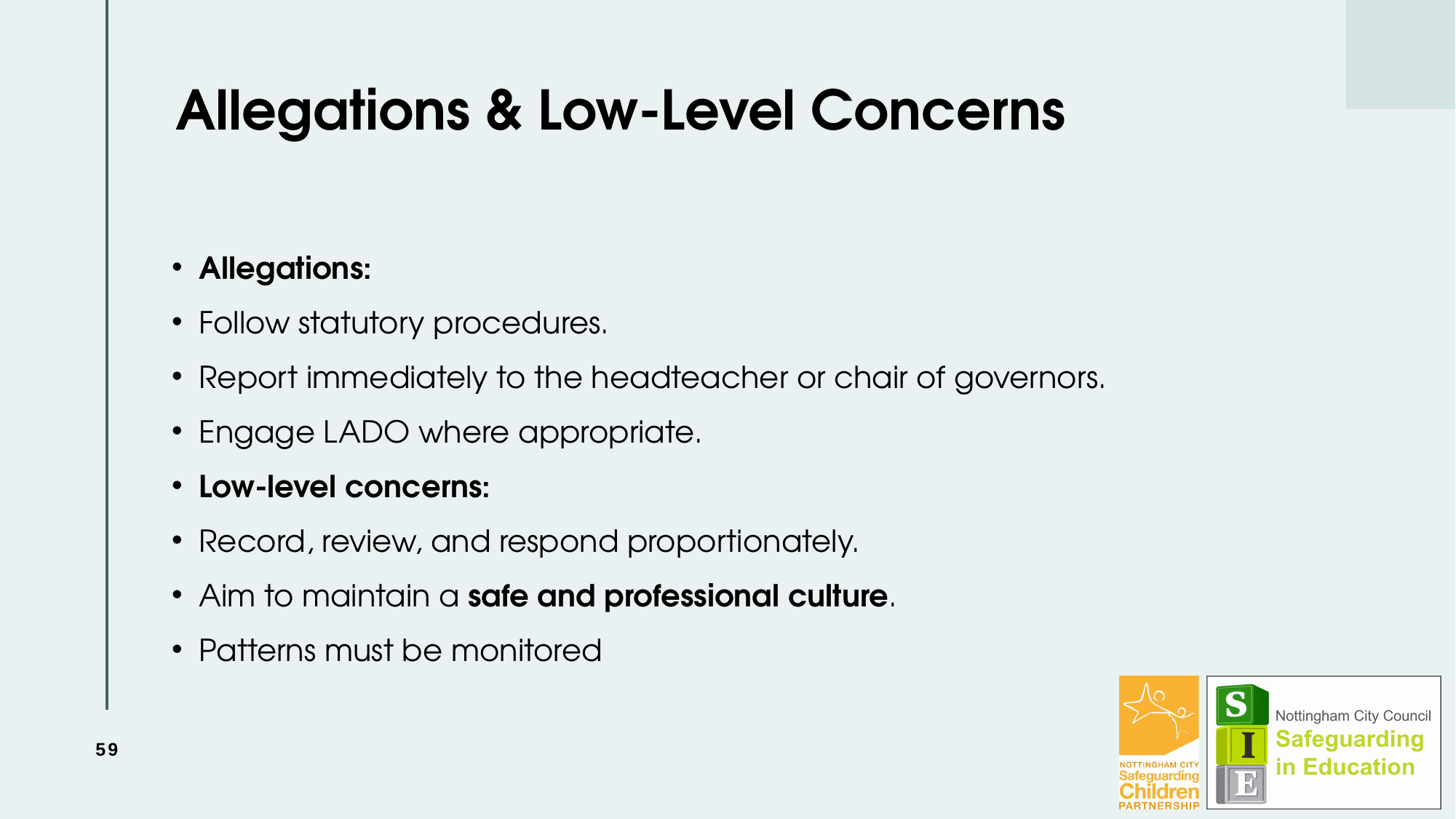

# Allegations & Low-Level Concerns
Allegations:
Follow statutory procedures.
Report immediately to the headteacher or chair of governors.
Engage LADO where appropriate.
Low-level concerns:
Record, review, and respond proportionately.
Aim to maintain a safe and professional culture.
Patterns must be monitored

59